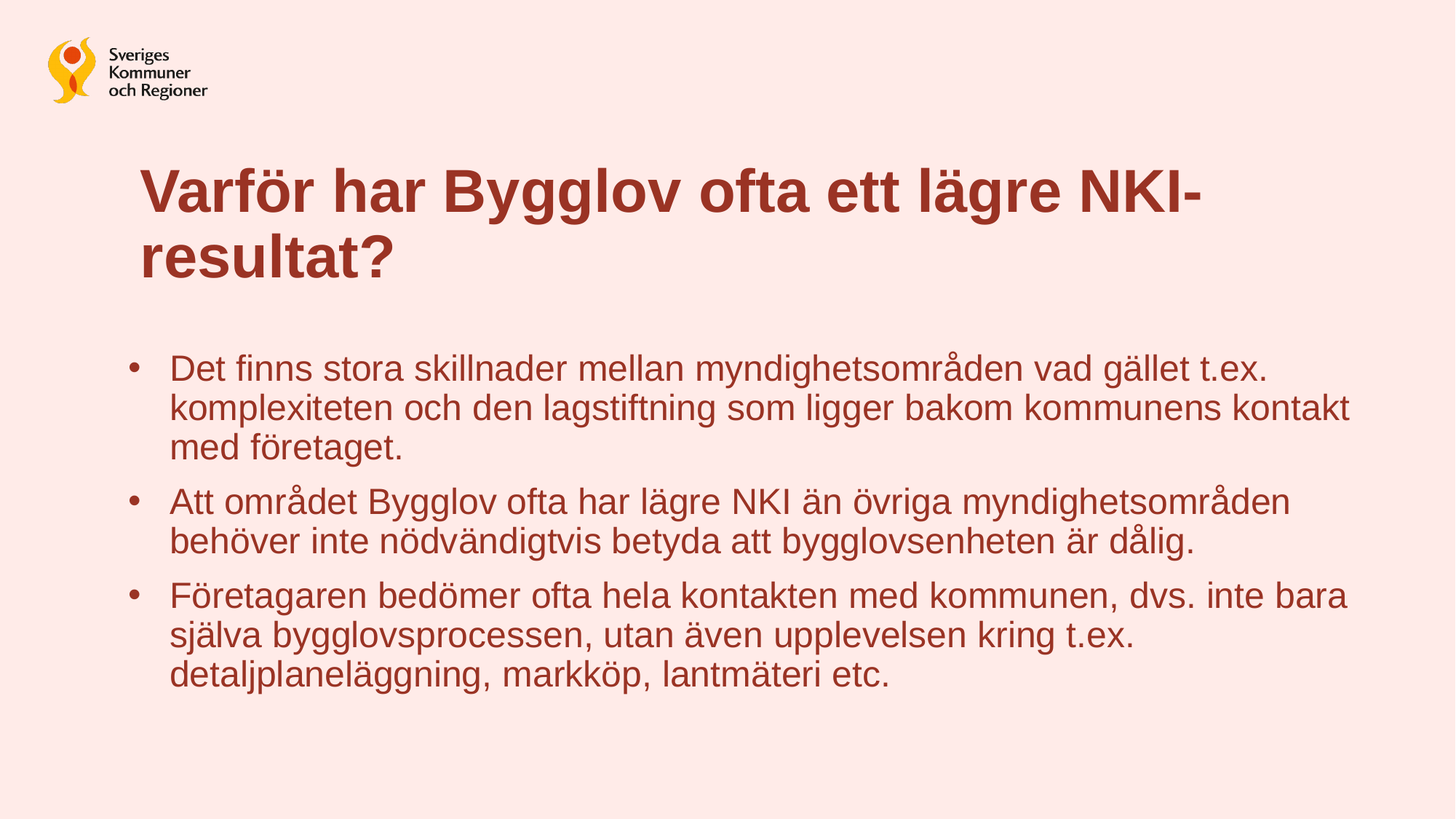

# Varför har Bygglov ofta ett lägre NKI-resultat?
Det finns stora skillnader mellan myndighetsområden vad gället t.ex. komplexiteten och den lagstiftning som ligger bakom kommunens kontakt med företaget.
Att området Bygglov ofta har lägre NKI än övriga myndighetsområden behöver inte nödvändigtvis betyda att bygglovsenheten är dålig.
Företagaren bedömer ofta hela kontakten med kommunen, dvs. inte bara själva bygglovsprocessen, utan även upplevelsen kring t.ex. detaljplaneläggning, markköp, lantmäteri etc.